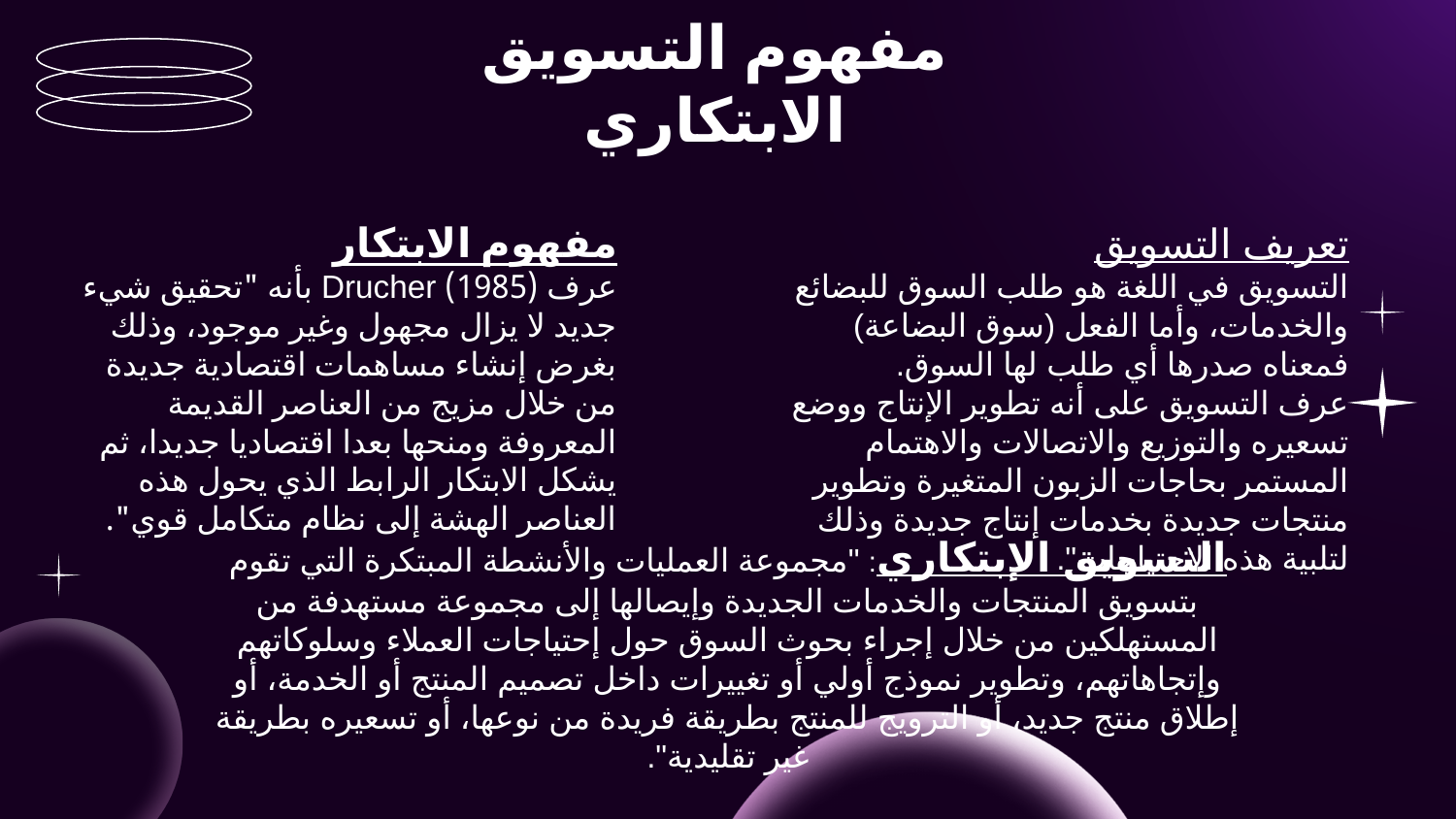

# مفهوم التسويق الابتكاري
تعريف التسويق
التسويق في اللغة هو طلب السوق للبضائع والخدمات، وأما الفعل (سوق البضاعة) فمعناه صدرها أي طلب لها السوق.
عرف التسويق على أنه تطوير الإنتاج ووضع تسعيره والتوزيع والاتصالات والاهتمام المستمر بحاجات الزبون المتغيرة وتطوير منتجات جديدة بخدمات إنتاج جديدة وذلك لتلبية هذه الاحتياجات".
مفهوم الابتكار
عرف (1985) Drucher بأنه "تحقيق شيء جديد لا يزال مجهول وغير موجود، وذلك بغرض إنشاء مساهمات اقتصادية جديدة من خلال مزيج من العناصر القديمة المعروفة ومنحها بعدا اقتصاديا جديدا، ثم يشكل الابتكار الرابط الذي يحول هذه العناصر الهشة إلى نظام متكامل قوي".
التسويق الإبتكاري: "مجموعة العمليات والأنشطة المبتكرة التي تقوم بتسويق المنتجات والخدمات الجديدة وإيصالها إلى مجموعة مستهدفة من المستهلكين من خلال إجراء بحوث السوق حول إحتياجات العملاء وسلوكاتهم وإتجاهاتهم، وتطوير نموذج أولي أو تغييرات داخل تصميم المنتج أو الخدمة، أو إطلاق منتج جديد، أو الترويج للمنتج بطريقة فريدة من نوعها، أو تسعيره بطريقة غير تقليدية".